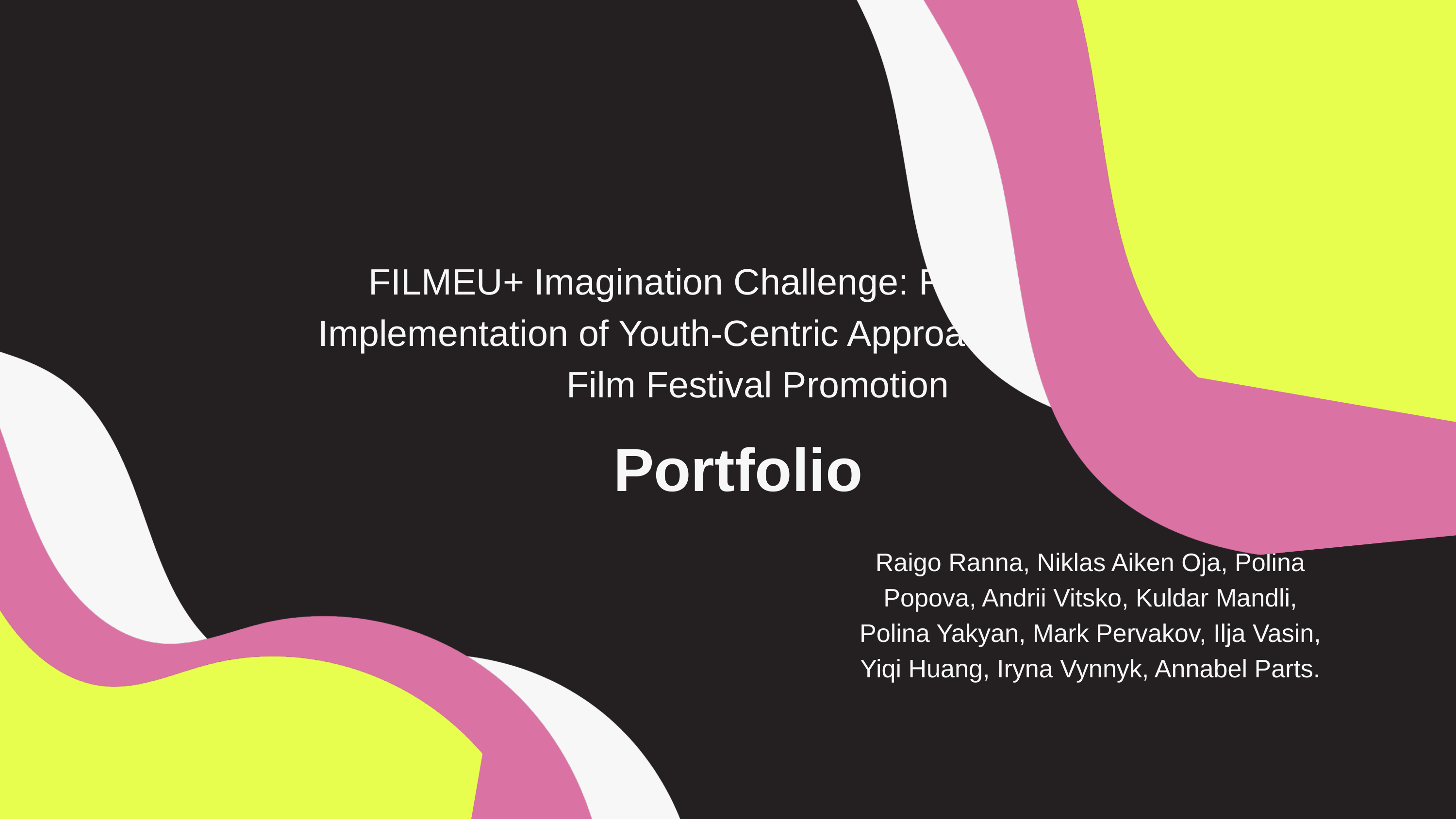

FILMEU+ Imagination Challenge: Research and Implementation of Youth-Centric Approaches to Film & Film Festival Promotion

Portfolio
Raigo Ranna, Niklas Aiken Oja, Polina Popova, Andrii Vitsko, Kuldar Mandli, Polina Yakyan, Mark Pervakov, Ilja Vasin, Yiqi Huang, Iryna Vynnyk, Annabel Parts.